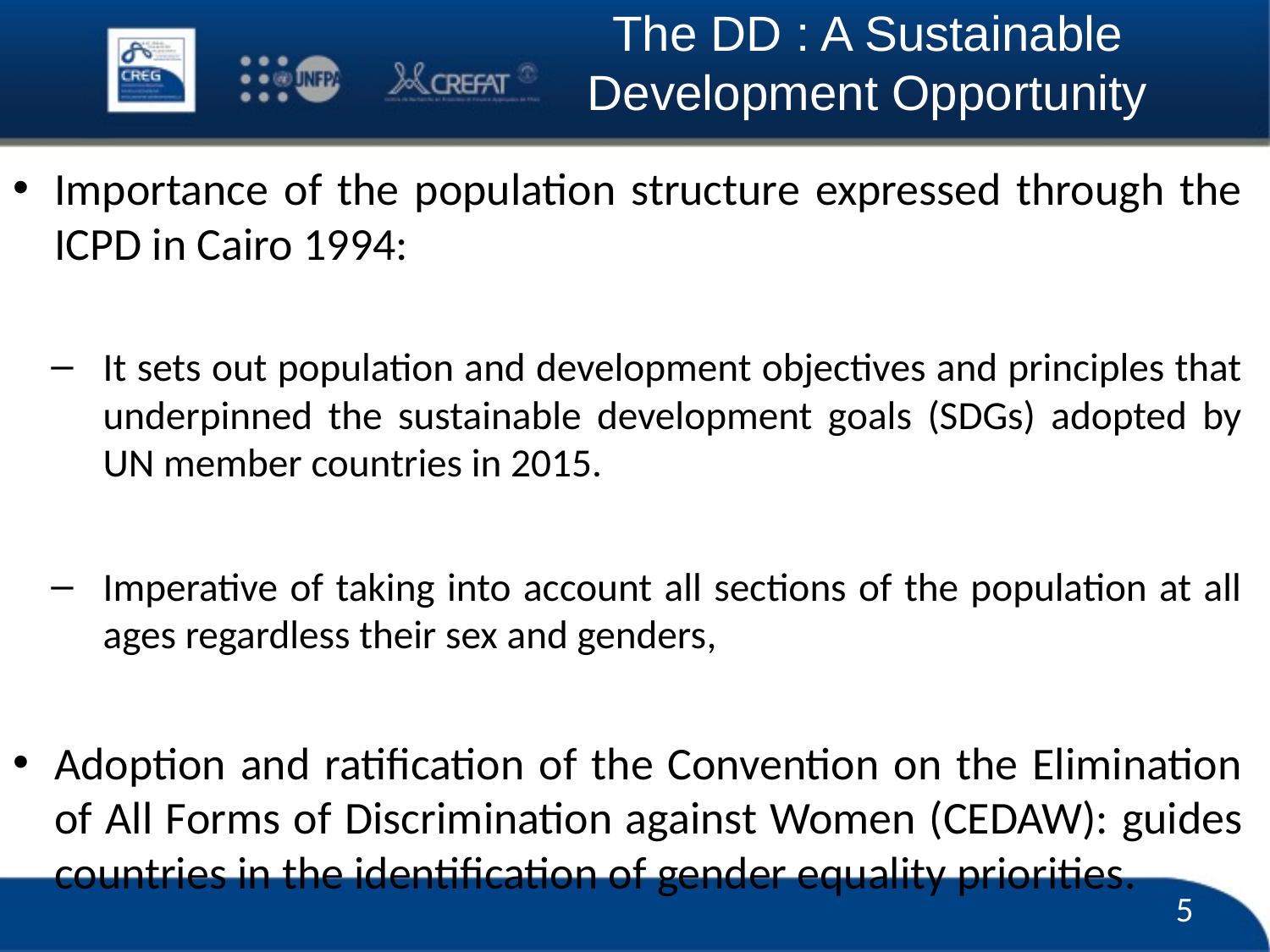

# The DD : A Sustainable Development Opportunity
Importance of the population structure expressed through the ICPD in Cairo 1994:

It sets out population and development objectives and principles that underpinned the sustainable development goals (SDGs) adopted by UN member countries in 2015.

Imperative of taking into account all sections of the population at all ages regardless their sex and genders,

Adoption and ratification of the Convention on the Elimination of All Forms of Discrimination against Women (CEDAW): guides countries in the identification of gender equality priorities.
5